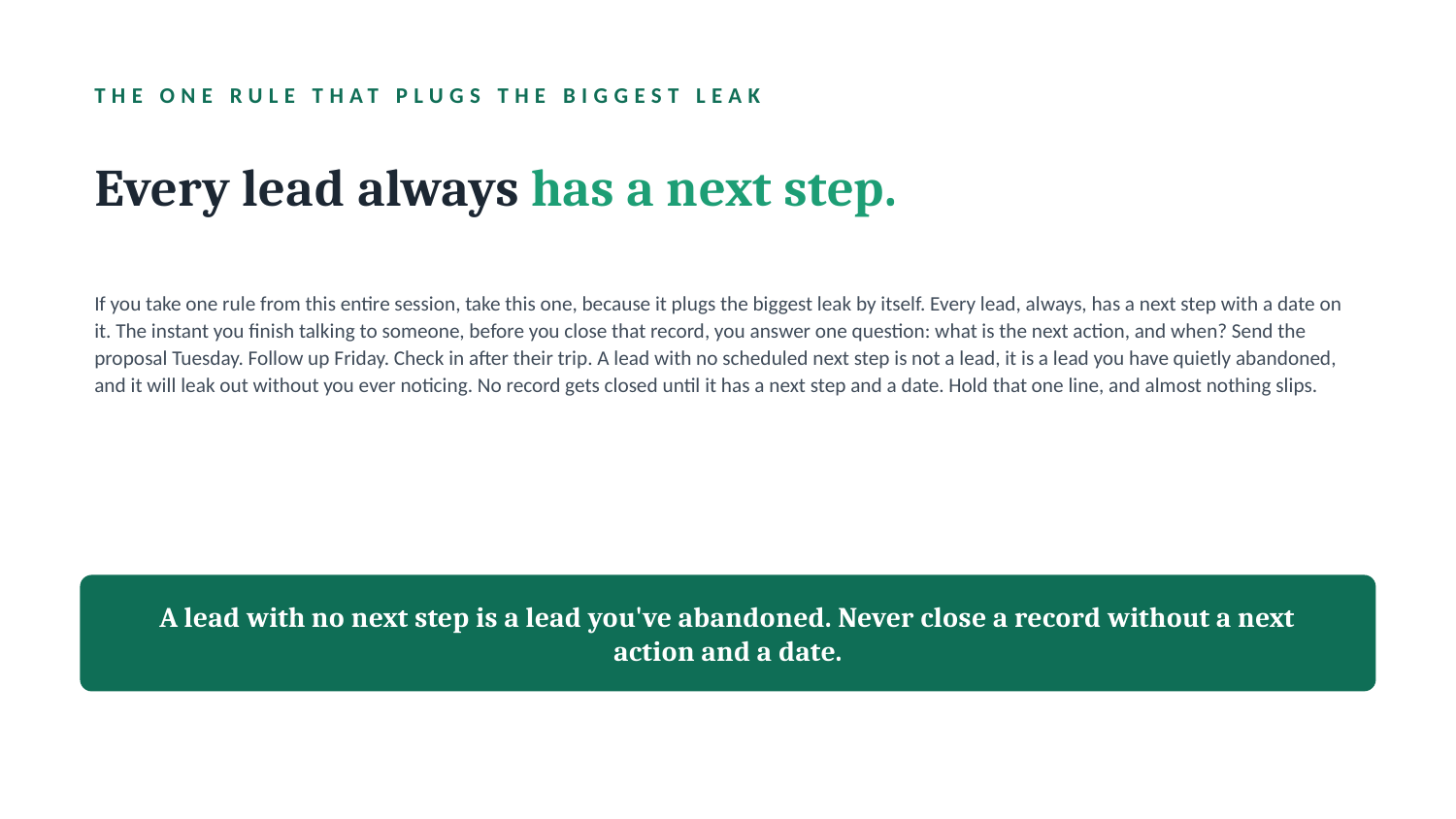

THE ONE RULE THAT PLUGS THE BIGGEST LEAK
Every lead always has a next step.
If you take one rule from this entire session, take this one, because it plugs the biggest leak by itself. Every lead, always, has a next step with a date on it. The instant you finish talking to someone, before you close that record, you answer one question: what is the next action, and when? Send the proposal Tuesday. Follow up Friday. Check in after their trip. A lead with no scheduled next step is not a lead, it is a lead you have quietly abandoned, and it will leak out without you ever noticing. No record gets closed until it has a next step and a date. Hold that one line, and almost nothing slips.

A lead with no next step is a lead you've abandoned. Never close a record without a next action and a date.